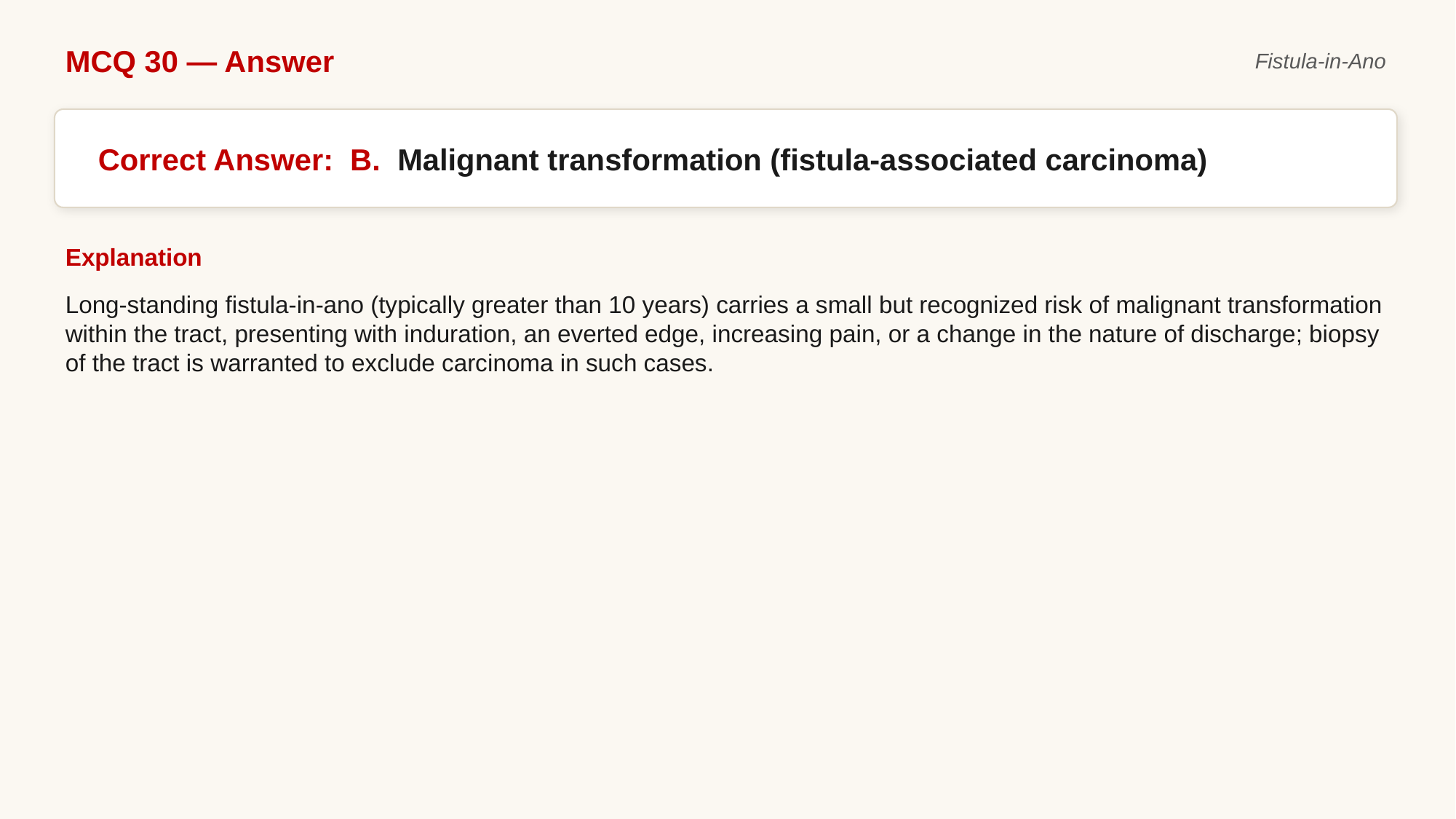

MCQ 30 — Answer
Fistula-in-Ano

Correct Answer:  B.  Malignant transformation (fistula-associated carcinoma)
Explanation
Long-standing fistula-in-ano (typically greater than 10 years) carries a small but recognized risk of malignant transformation within the tract, presenting with induration, an everted edge, increasing pain, or a change in the nature of discharge; biopsy of the tract is warranted to exclude carcinoma in such cases.